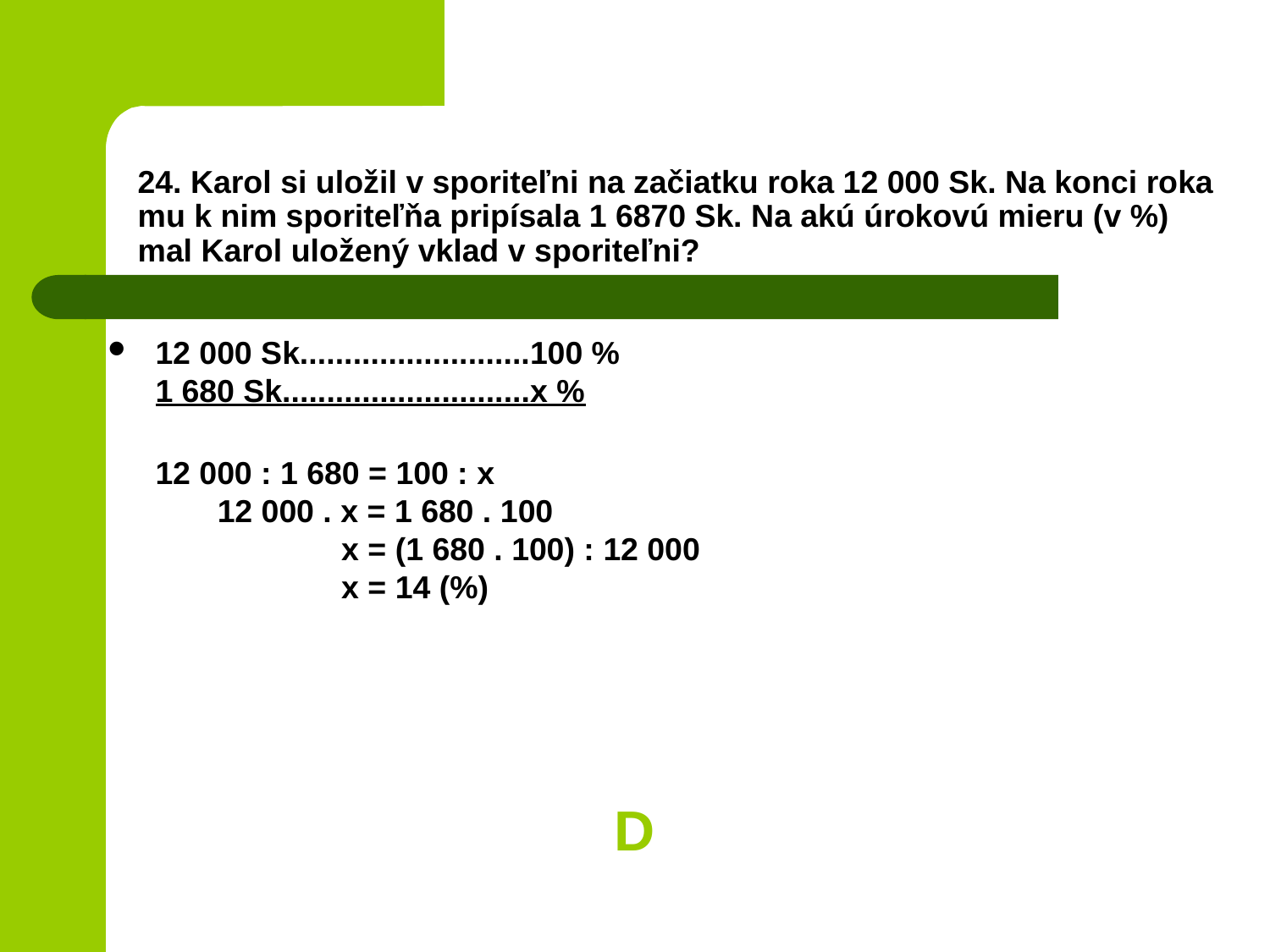

# 24. Karol si uložil v sporiteľni na začiatku roka 12 000 Sk. Na konci roka mu k nim sporiteľňa pripísala 1 6870 Sk. Na akú úrokovú mieru (v %) mal Karol uložený vklad v sporiteľni?
12 000 Sk..........................100 %
1 680 Sk............................x %
12 000 : 1 680 = 100 : x
       12 000 . x = 1 680 . 100
                     x = (1 680 . 100) : 12 000
                     x = 14 (%)

D